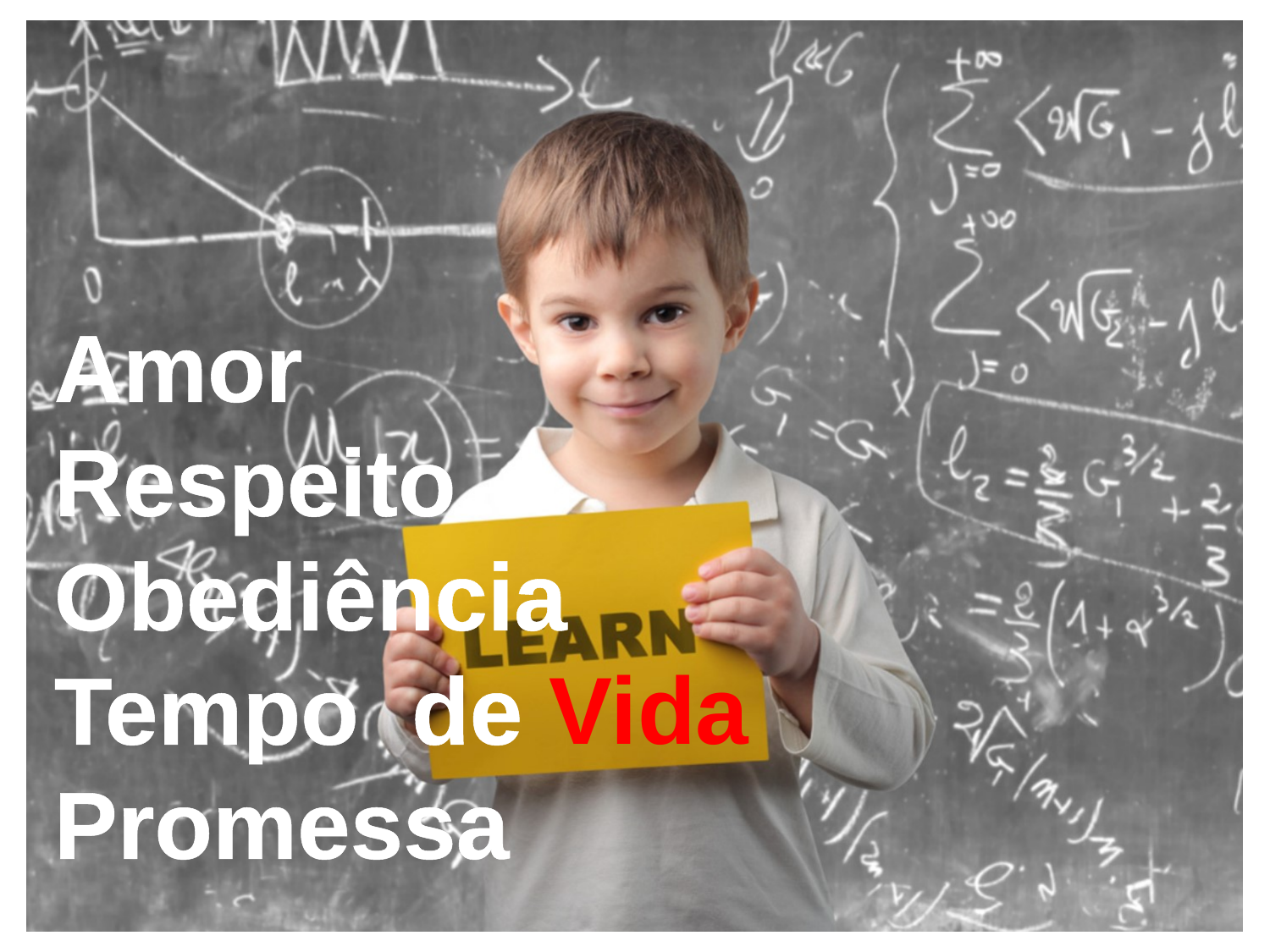

Amor
Respeito
Obediência
Tempo  de Vida
Promessa